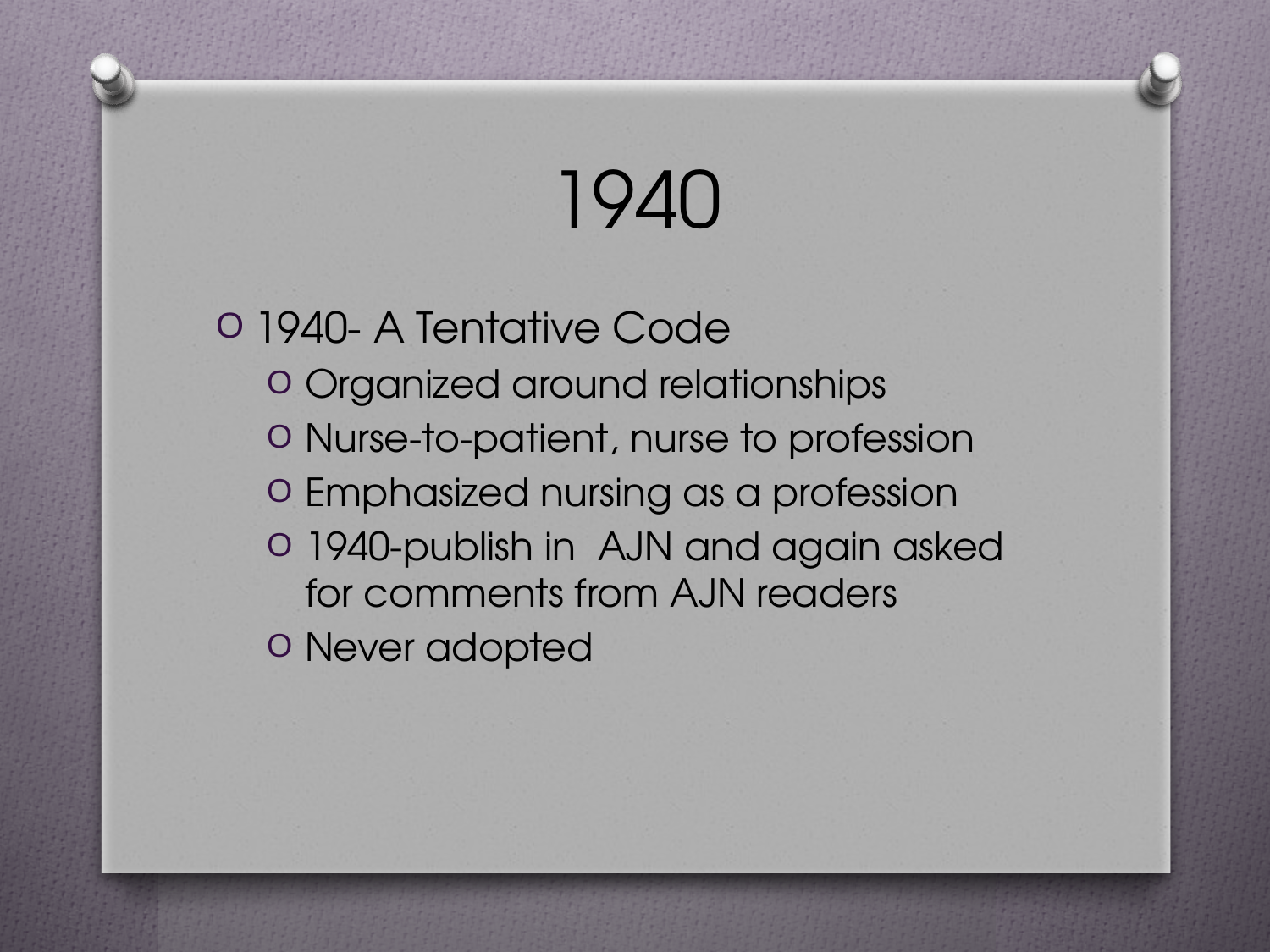

# 1940
1940- A Tentative Code
Organized around relationships
Nurse-to-patient, nurse to profession
Emphasized nursing as a profession
1940-publish in  AJN and again asked for comments from AJN readers
Never adopted